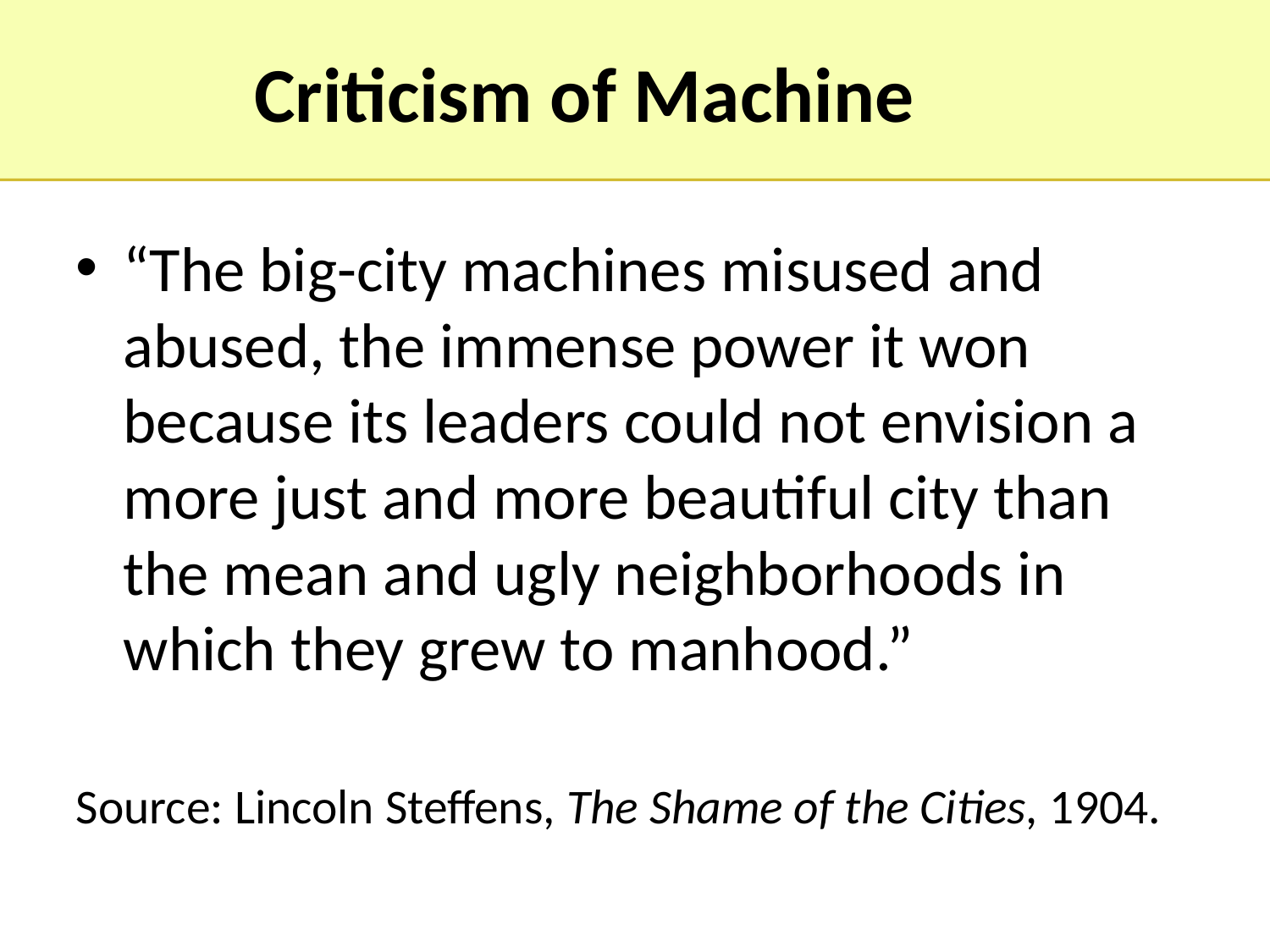

Criticism of Machine

“The big-city machines misused and abused, the immense power it won because its leaders could not envision a more just and more beautiful city than the mean and ugly neighborhoods in which they grew to manhood.”

Source: Lincoln Steffens, The Shame of the Cities, 1904.